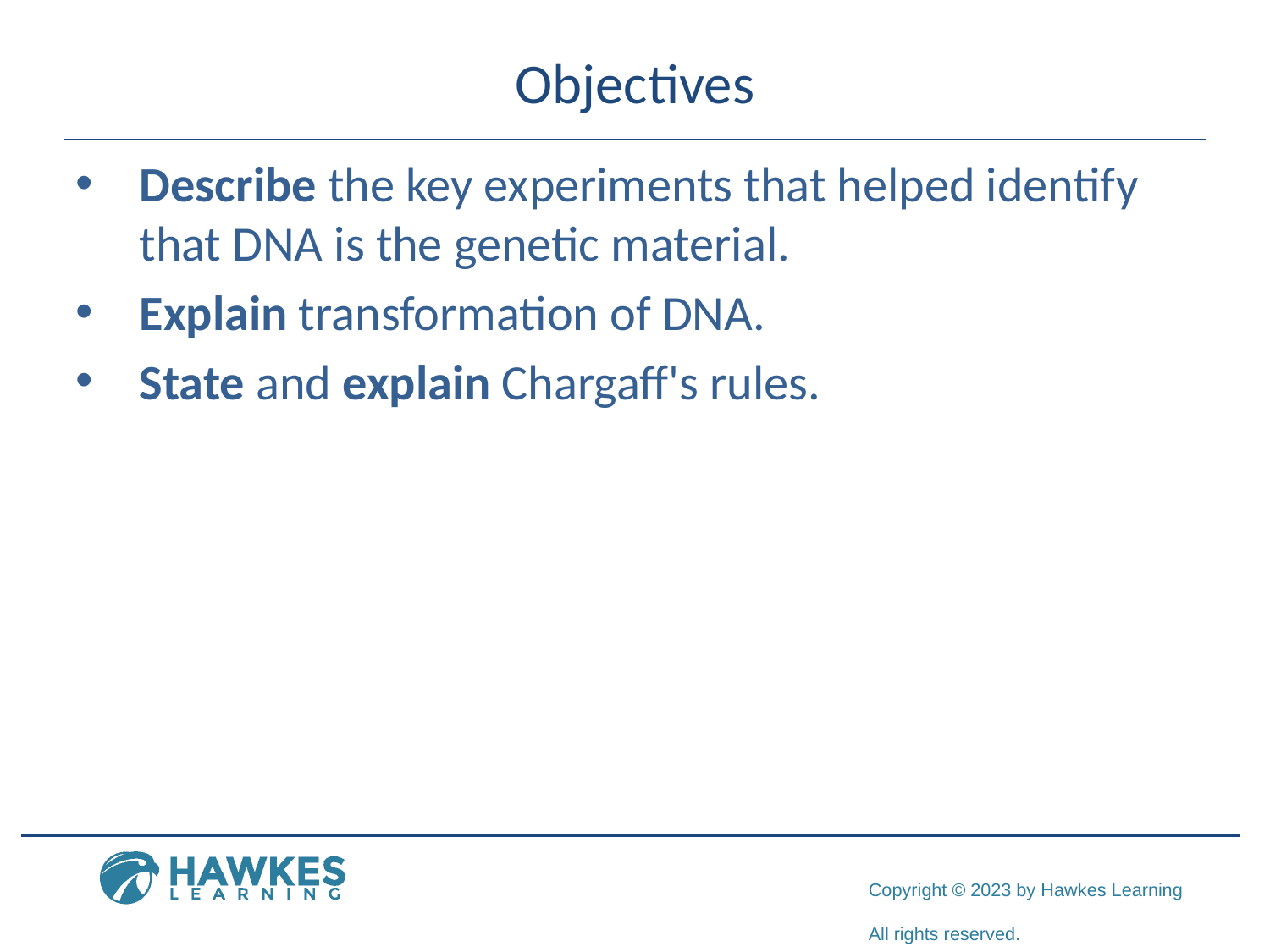

# Objectives
Describe the key experiments that helped identify that DNA is the genetic material.
Explain transformation of DNA.
State and explain Chargaff's rules.